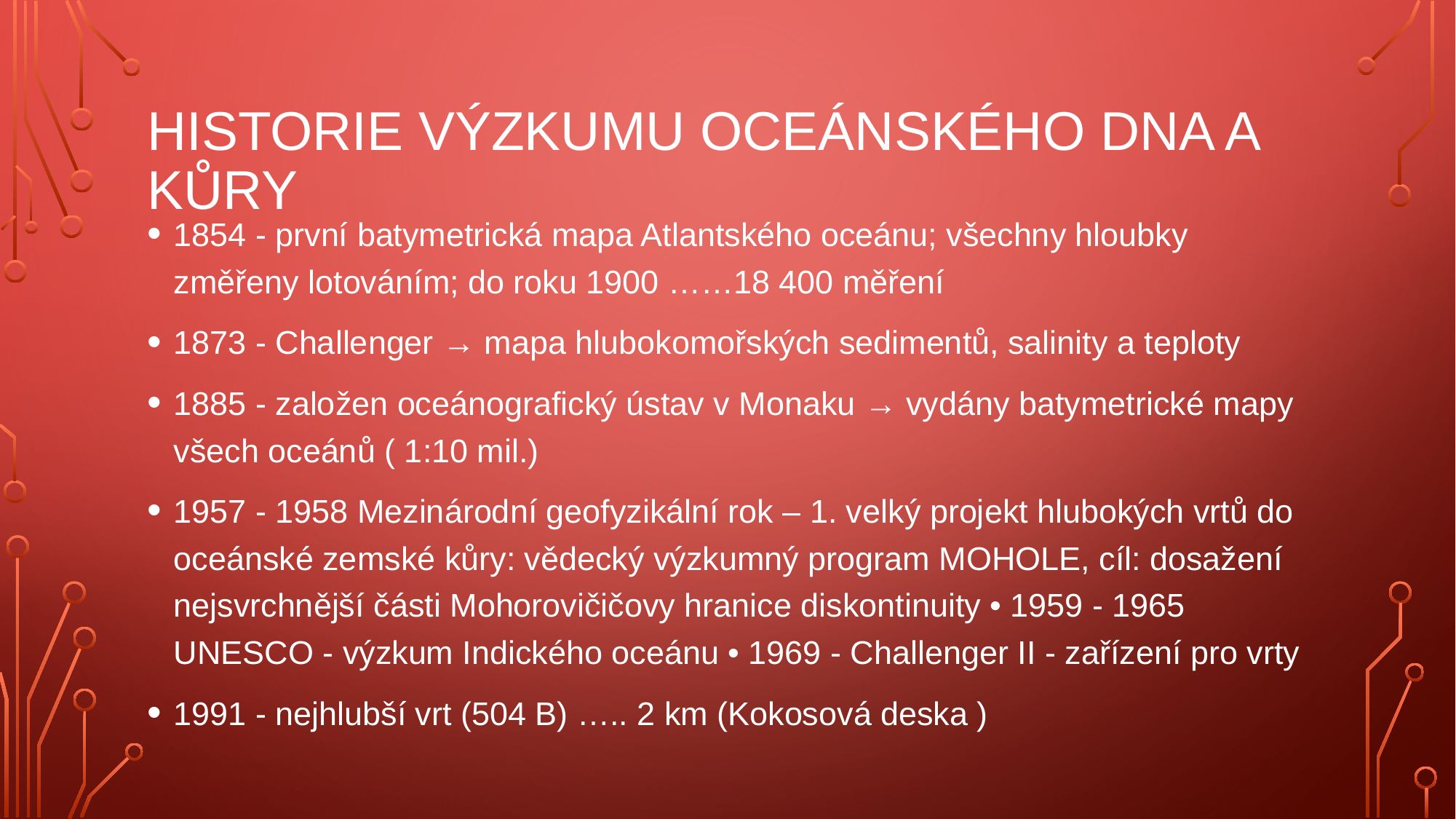

# Historie výzkumu oceánského dna a kůry
1854 - první batymetrická mapa Atlantského oceánu; všechny hloubky změřeny lotováním; do roku 1900 ……18 400 měření
1873 - Challenger → mapa hlubokomořských sedimentů, salinity a teploty
1885 - založen oceánografický ústav v Monaku → vydány batymetrické mapy všech oceánů ( 1:10 mil.)
1957 - 1958 Mezinárodní geofyzikální rok – 1. velký projekt hlubokých vrtů do oceánské zemské kůry: vědecký výzkumný program MOHOLE, cíl: dosažení nejsvrchnější části Mohorovičičovy hranice diskontinuity • 1959 - 1965 UNESCO - výzkum Indického oceánu • 1969 - Challenger II - zařízení pro vrty
1991 - nejhlubší vrt (504 B) ….. 2 km (Kokosová deska )